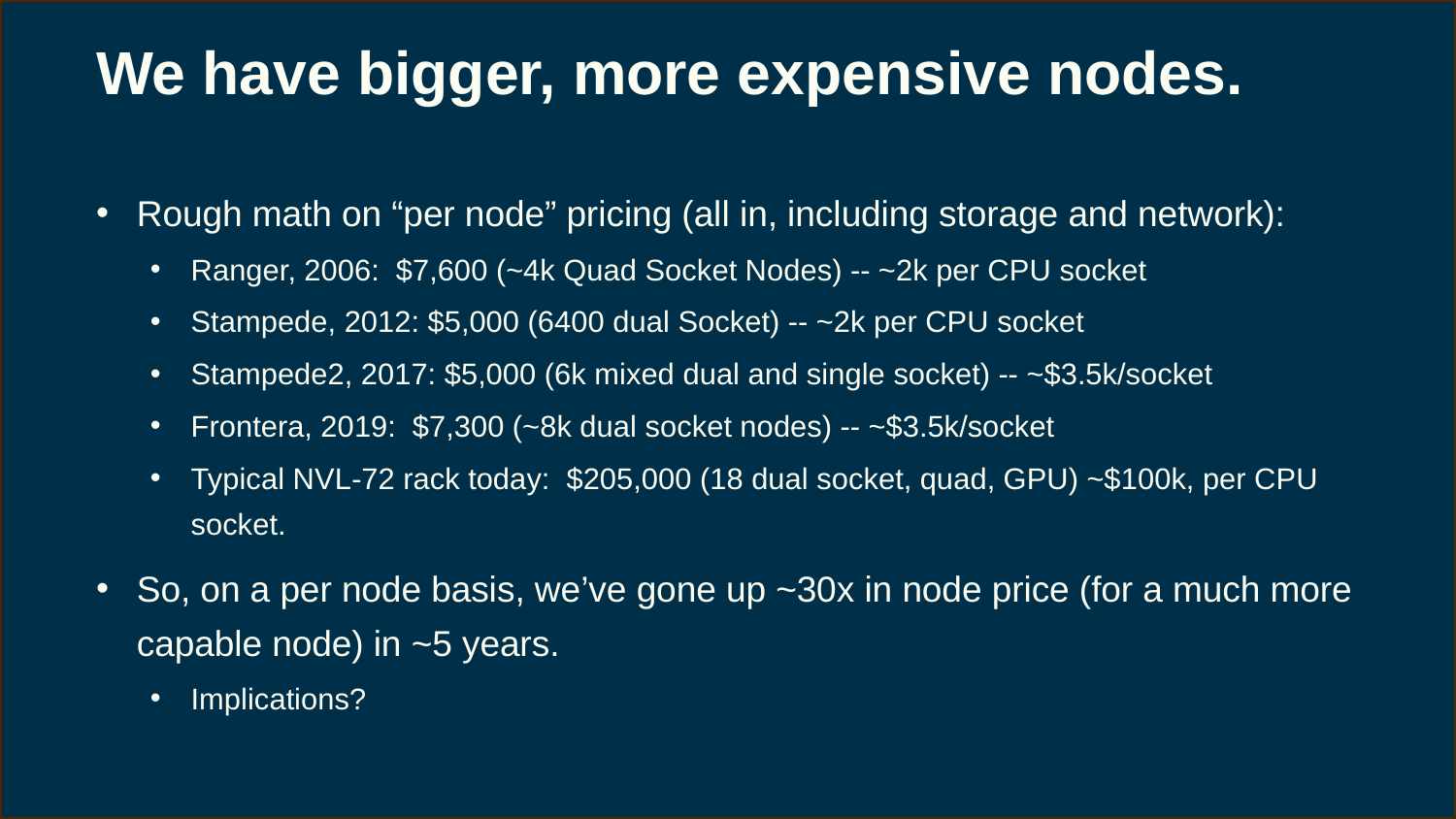

# We have bigger, more expensive nodes.
Rough math on “per node” pricing (all in, including storage and network):
Ranger, 2006:  $7,600 (~4k Quad Socket Nodes) -- ~2k per CPU socket
Stampede, 2012: $5,000 (6400 dual Socket) -- ~2k per CPU socket
Stampede2, 2017: $5,000 (6k mixed dual and single socket) -- ~$3.5k/socket
Frontera, 2019:  $7,300 (~8k dual socket nodes) -- ~$3.5k/socket
Typical NVL-72 rack today:  $205,000 (18 dual socket, quad, GPU) ~$100k, per CPU socket.
So, on a per node basis, we’ve gone up ~30x in node price (for a much more capable node) in ~5 years.
Implications?